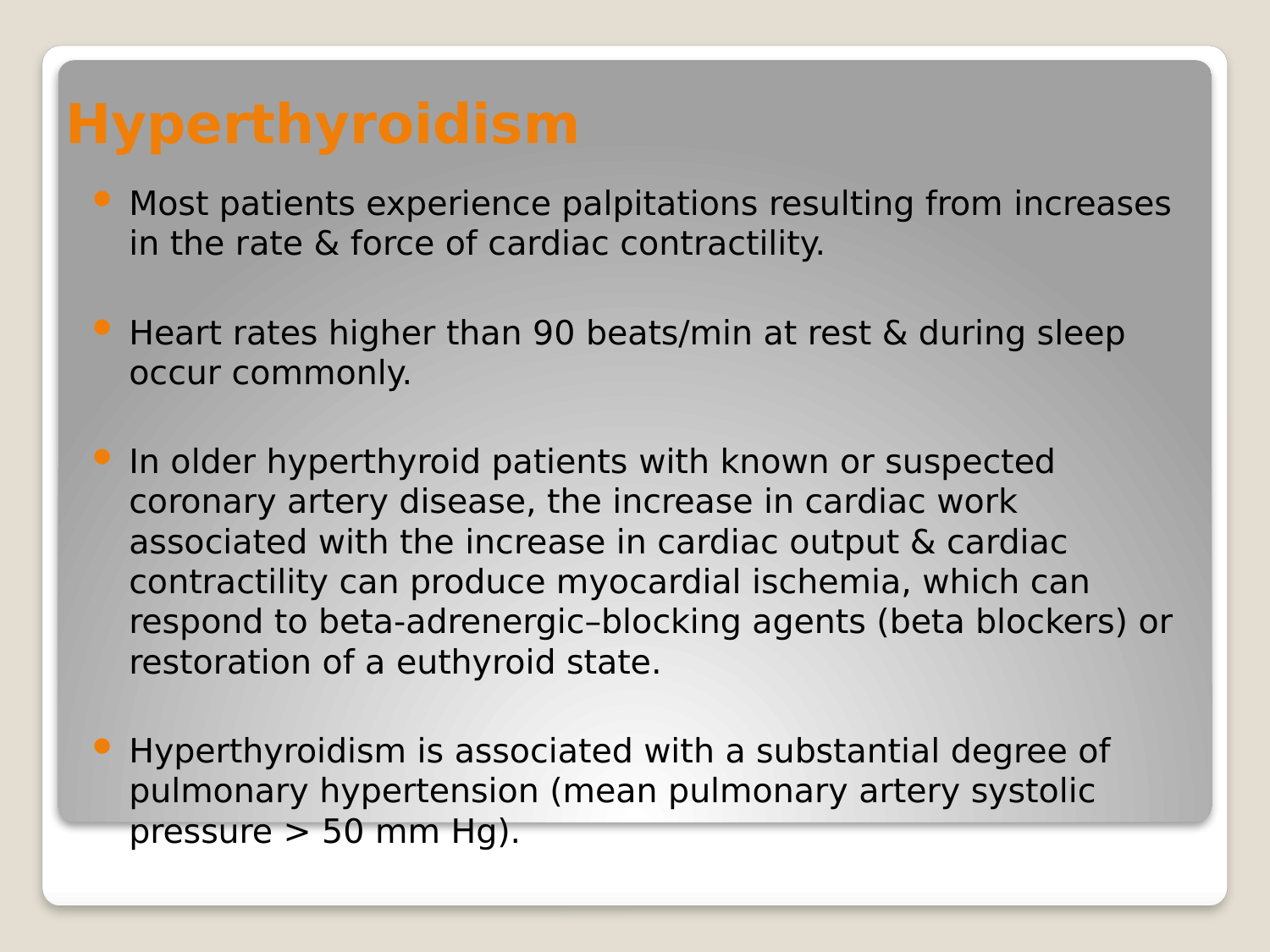

# Hyperthyroidism
Most patients experience palpitations resulting from increases in the rate & force of cardiac contractility.

Heart rates higher than 90 beats/min at rest & during sleep occur commonly.

In older hyperthyroid patients with known or suspected coronary artery disease, the increase in cardiac work associated with the increase in cardiac output & cardiac contractility can produce myocardial ischemia, which can respond to beta-adrenergic–blocking agents (beta blockers) or restoration of a euthyroid state.

Hyperthyroidism is associated with a substantial degree of pulmonary hypertension (mean pulmonary artery systolic pressure > 50 mm Hg).